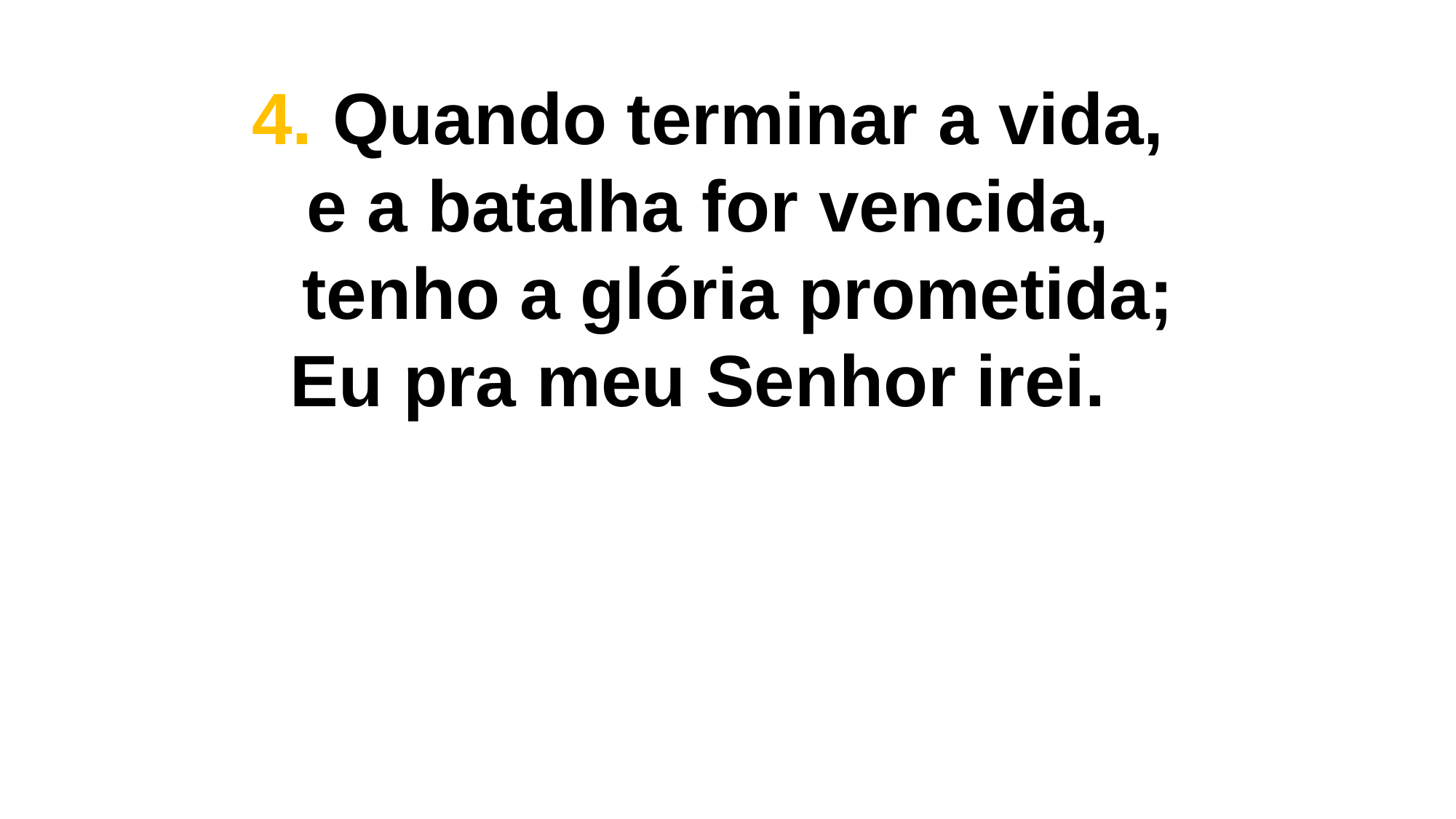

4. Quando terminar a vida,
e a batalha for vencida,
   tenho a glória prometida;
Eu pra meu Senhor irei.